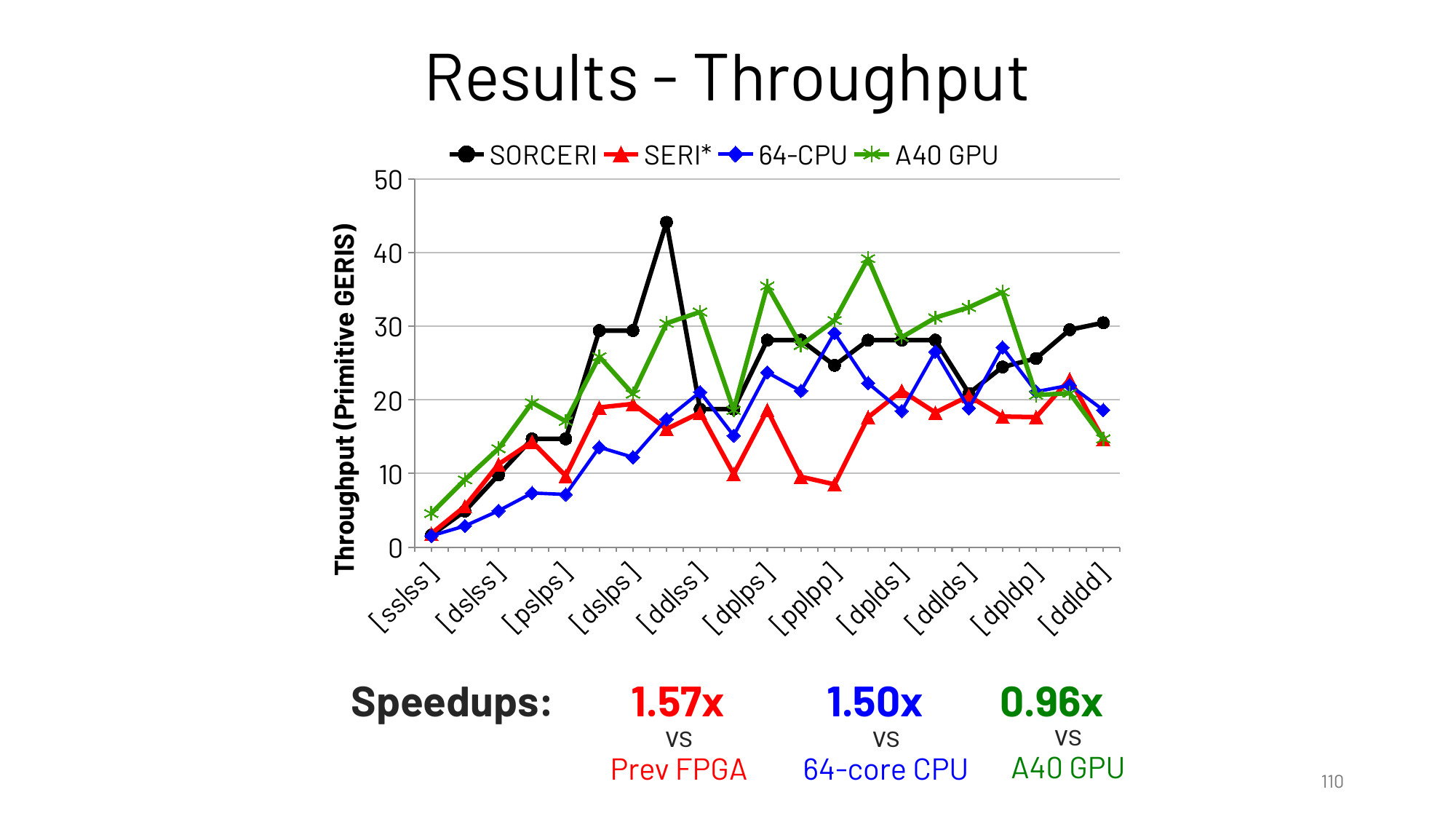

Results - Throughput

### Chart

| Category | SORCERI | SERI* | 64-CPU | A40 GPU |
|---|---|---|---|---|
| [ss|ss] | 1.6337560273333336 | 1.83351 | 1.5460666666666667 | 4.5896 |
| [ps|ss] | 4.9013167939999995 | 5.53993 | 2.87939 | 9.160733333333333 |
| [ds|ss] | 9.802932271333333 | 11.2549 | 4.938763333333333 | 13.383433333333334 |
| [pp|ss] | 14.704014927333331 | 14.3154 | 7.3573 | 19.62193333333333 |
| [ps|ps] | 14.703997640999999 | 9.677299999999999 | 7.160383333333334 | 17.097633333333334 |
| [dp|ss] | 29.409015962 | 18.9666 | 13.565850000000001 | 25.8767 |
| [ds|ps] | 29.408793964333334 | 19.4546 | 12.206850000000001 | 20.789233333333332 |
| [pp|ps] | 44.111635117 | 16.046200000000002 | 17.3886 | 30.40133333333333 |
| [dd|ss] | 18.72345232833333 | 18.266299999999998 | 21.05745 | 31.939966666666663 |
| [ds|ds] | 18.743865448666668 | 9.92146 | 15.143433333333334 | 18.596300000000003 |
| [dp|ps] | 28.10895005433333 | 18.619799999999998 | 23.734016666666662 | 35.4717 |
| [ds|pp] | 28.116315106666665 | 9.56166 | 21.216083333333337 | 27.409333333333333 |
| [pp|pp] | 24.687074438333337 | 8.530100000000001 | 29.0772 | 30.794566666666668 |
| [dd|ps] | 28.105412337999997 | 17.629900000000003 | 22.265700000000002 | 39.196400000000004 |
| [dp|ds] | 28.114567984666664 | 21.2351 | 18.481983333333332 | 28.498833333333334 |
| [dp|pp] | 28.117677794333332 | 18.2833 | 26.551733333333335 | 31.155866666666668 |
| [dd|ds] | 20.88535505333333 | 20.5262 | 18.8433 | 32.56213333333333 |
| [dd|pp] | 24.464491522666666 | 17.733 | 27.125833333333333 | 34.64646666666666 |
| [dp|dp] | 25.627955454 | 17.6575 | 21.121283333333334 | 20.6513 |
| [dd|dp] | 29.524465169666666 | 22.8358 | 21.994900000000005 | 20.90403333333333 |
| [dd|dd] | 30.478601224333328 | 14.635299999999999 | 18.617116666666664 | 14.715166666666667 |
Speedups:         1.57x            1.50x         0.96x
vs
A40 GPU
vs
Prev FPGA

vs
64-core CPU
110